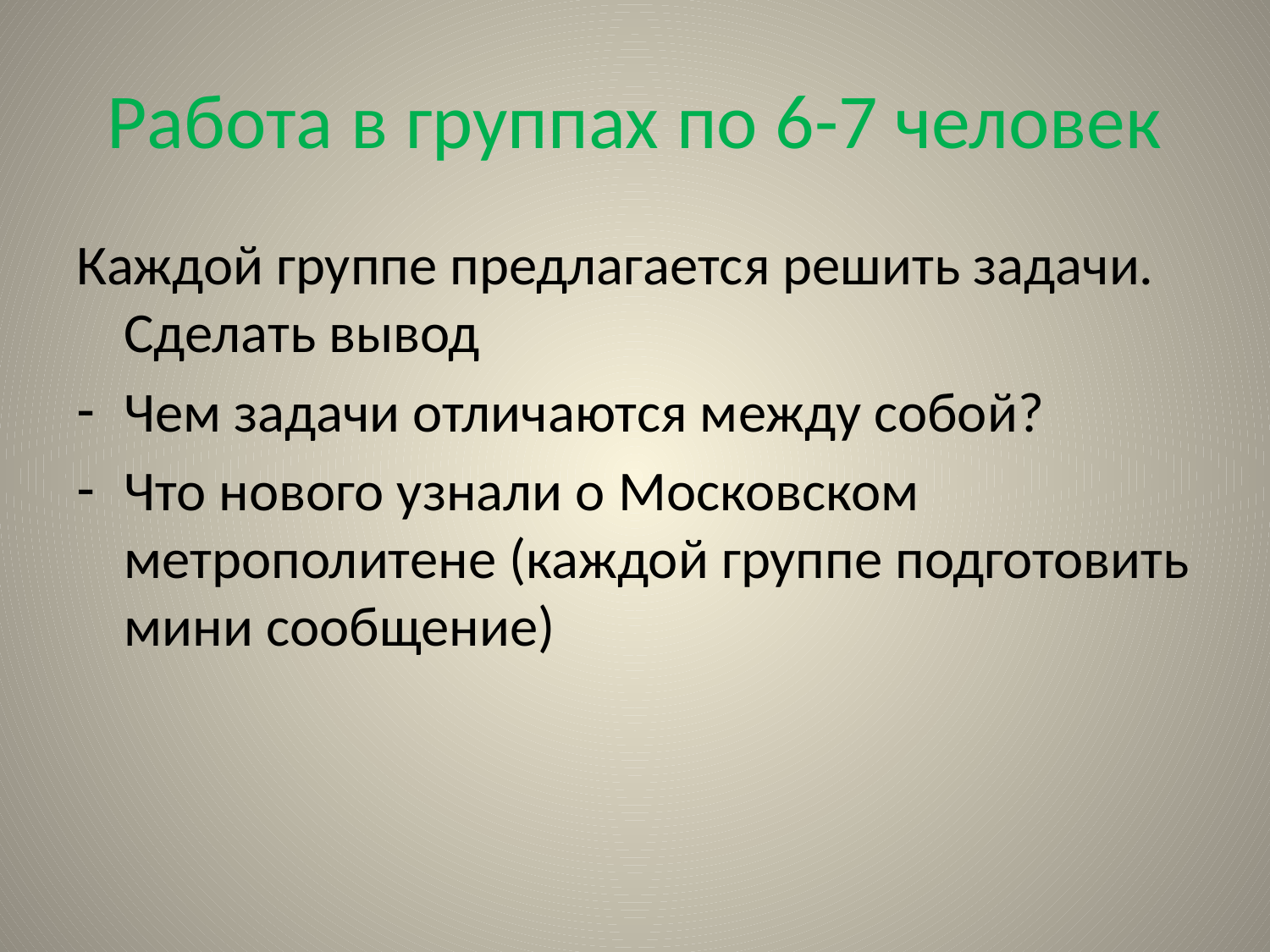

# Работа в группах по 6-7 человек
Каждой группе предлагается решить задачи. Сделать вывод
Чем задачи отличаются между собой?
Что нового узнали о Московском метрополитене (каждой группе подготовить мини сообщение)